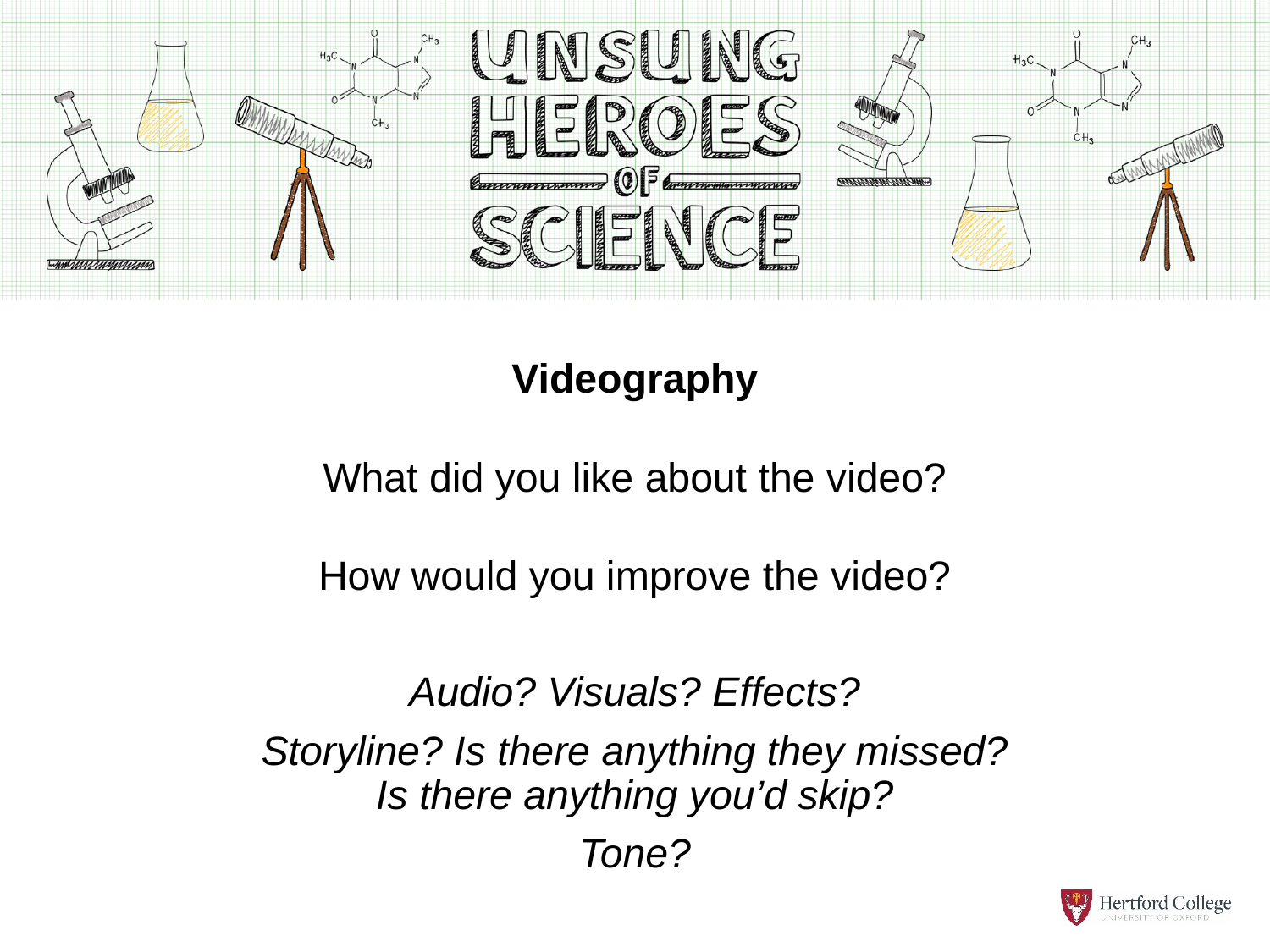

Videography
What did you like about the video?
How would you improve the video?

Audio? Visuals? Effects?
Storyline? Is there anything they missed?
Is there anything you’d skip?
Tone?